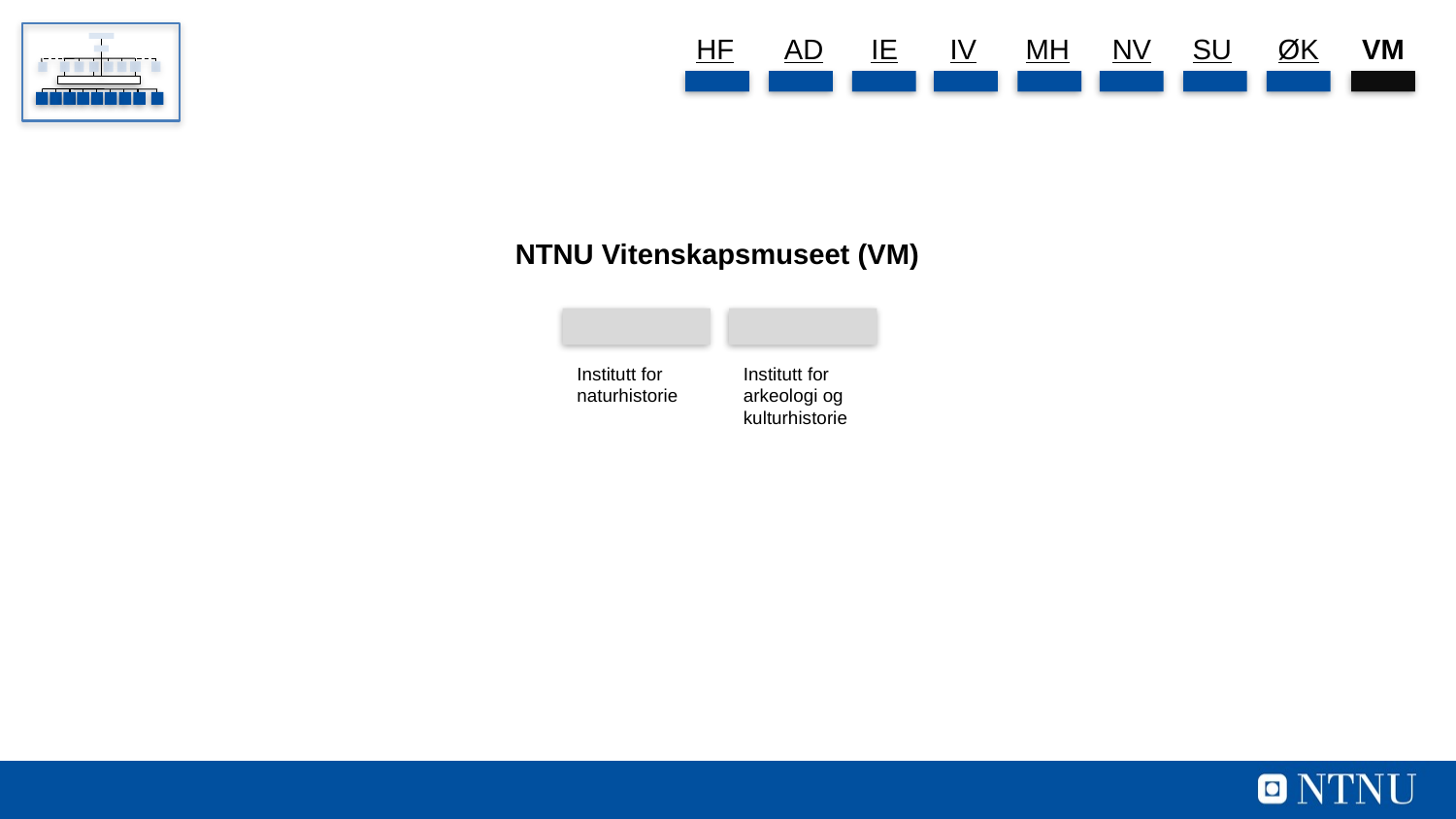

HF
AD
IE
IV
MH
NV
SU
ØK
VM

NTNU Vitenskapsmuseet (VM)

Institutt for naturhistorie
Institutt for arkeologi og kulturhistorie